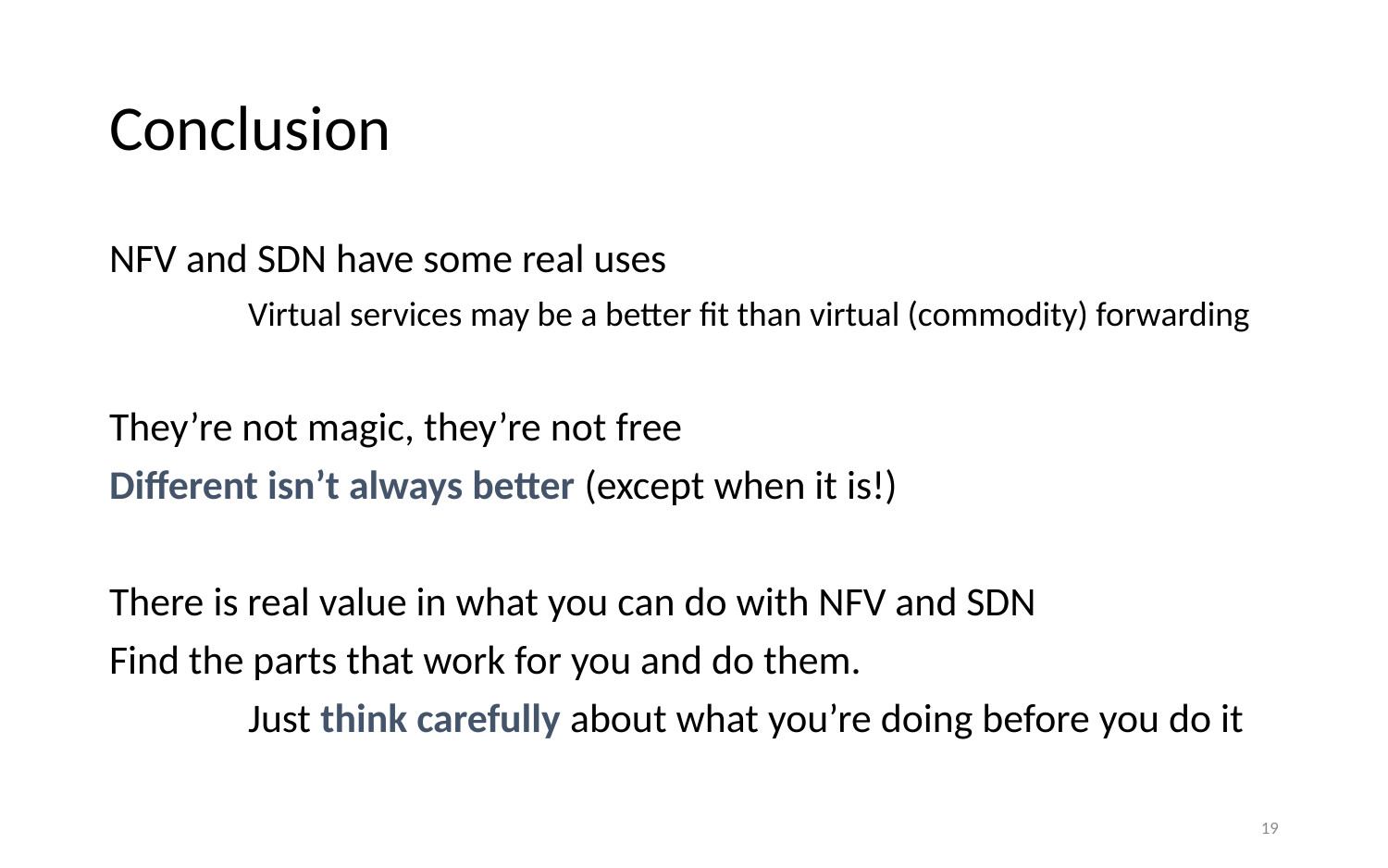

# Conclusion
NFV and SDN have some real uses
	Virtual services may be a better fit than virtual (commodity) forwarding

They’re not magic, they’re not free
Different isn’t always better (except when it is!)

There is real value in what you can do with NFV and SDN
Find the parts that work for you and do them.
	Just think carefully about what you’re doing before you do it
19